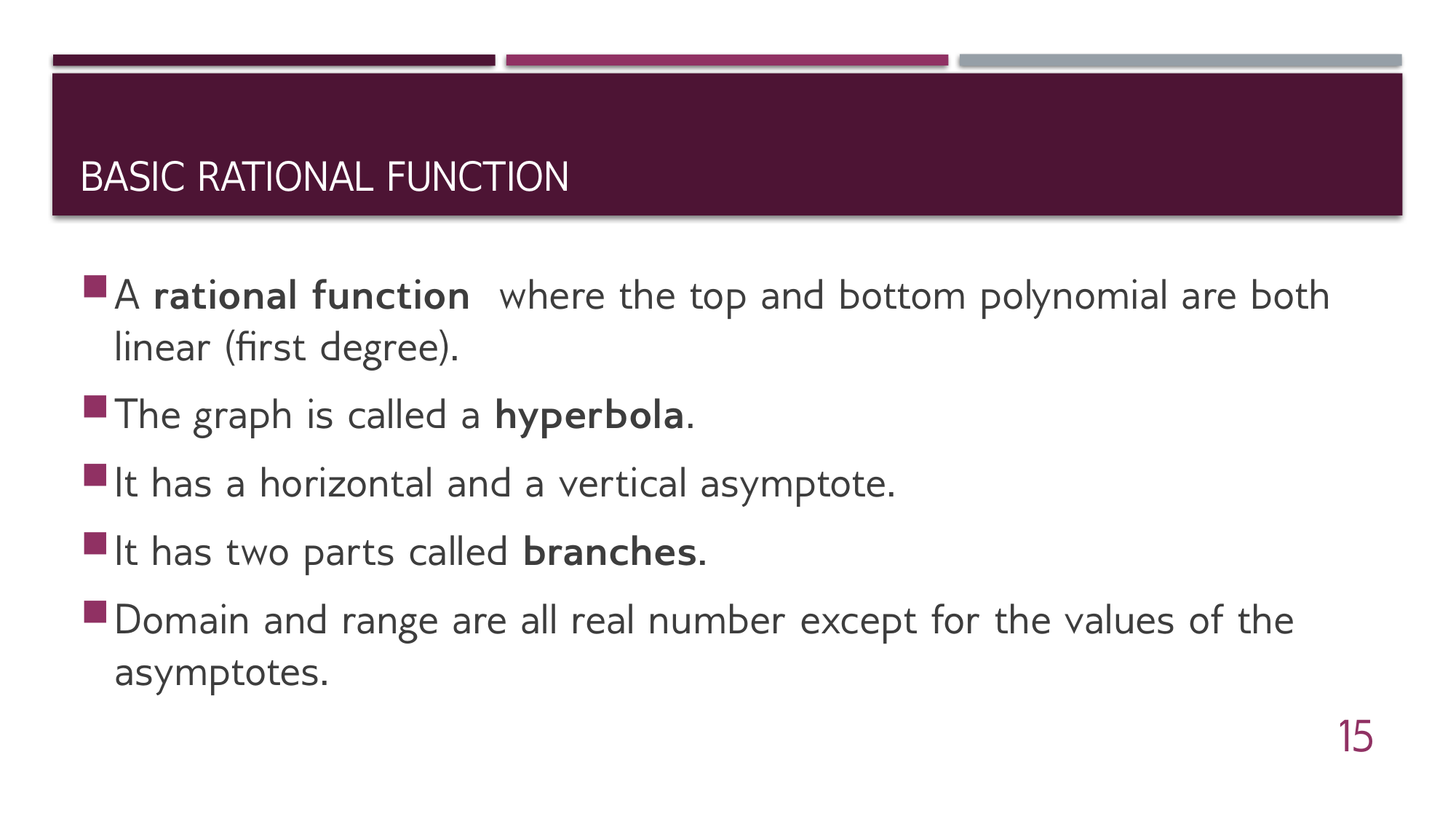

# Basic rational function
A rational function  where the top and bottom polynomial are both linear (first degree).
The graph is called a hyperbola.
It has a horizontal and a vertical asymptote.
It has two parts called branches.
Domain and range are all real number except for the values of the asymptotes.
15